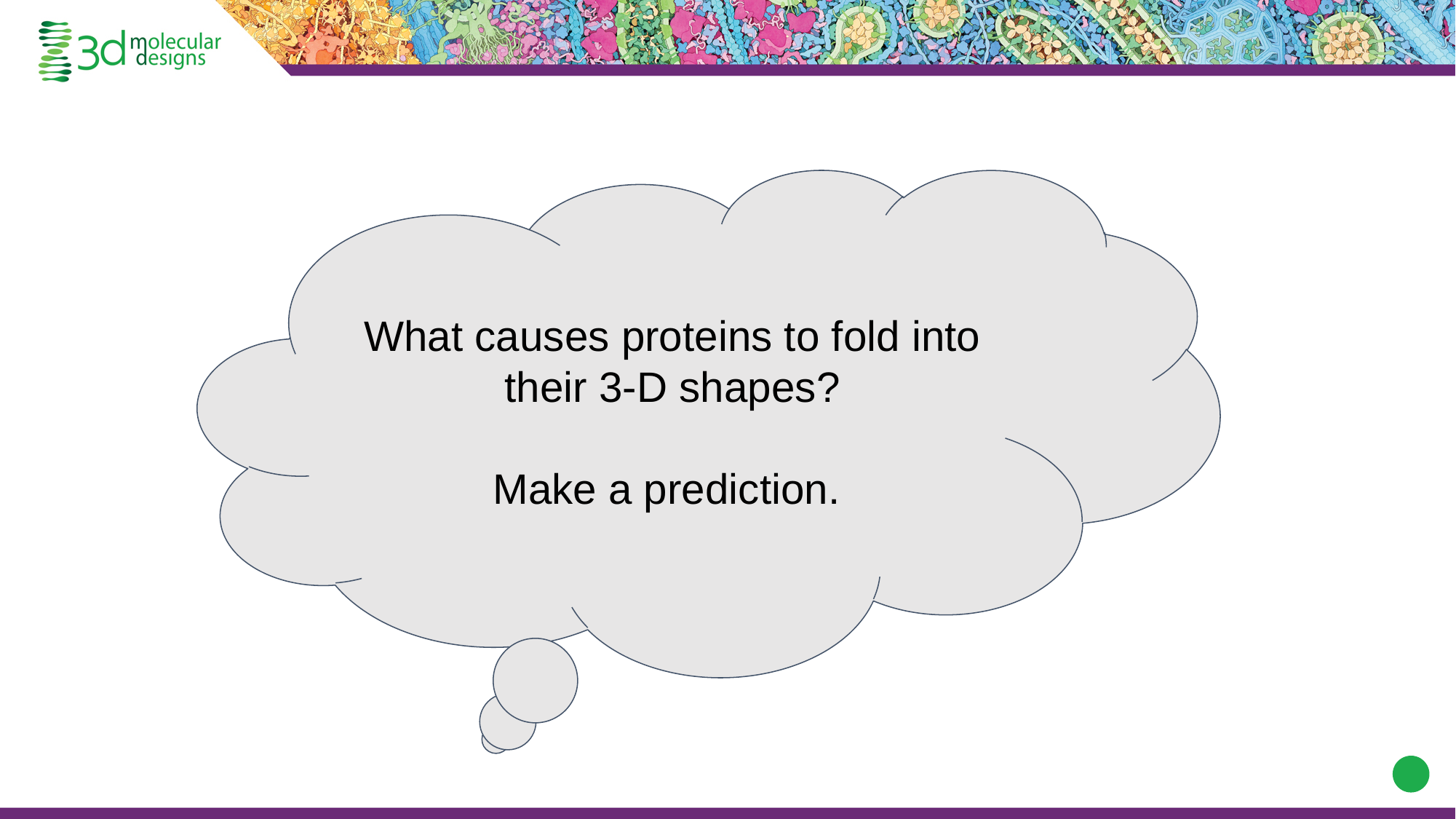

What causes proteins to fold into their 3-D shapes?

Make a prediction.